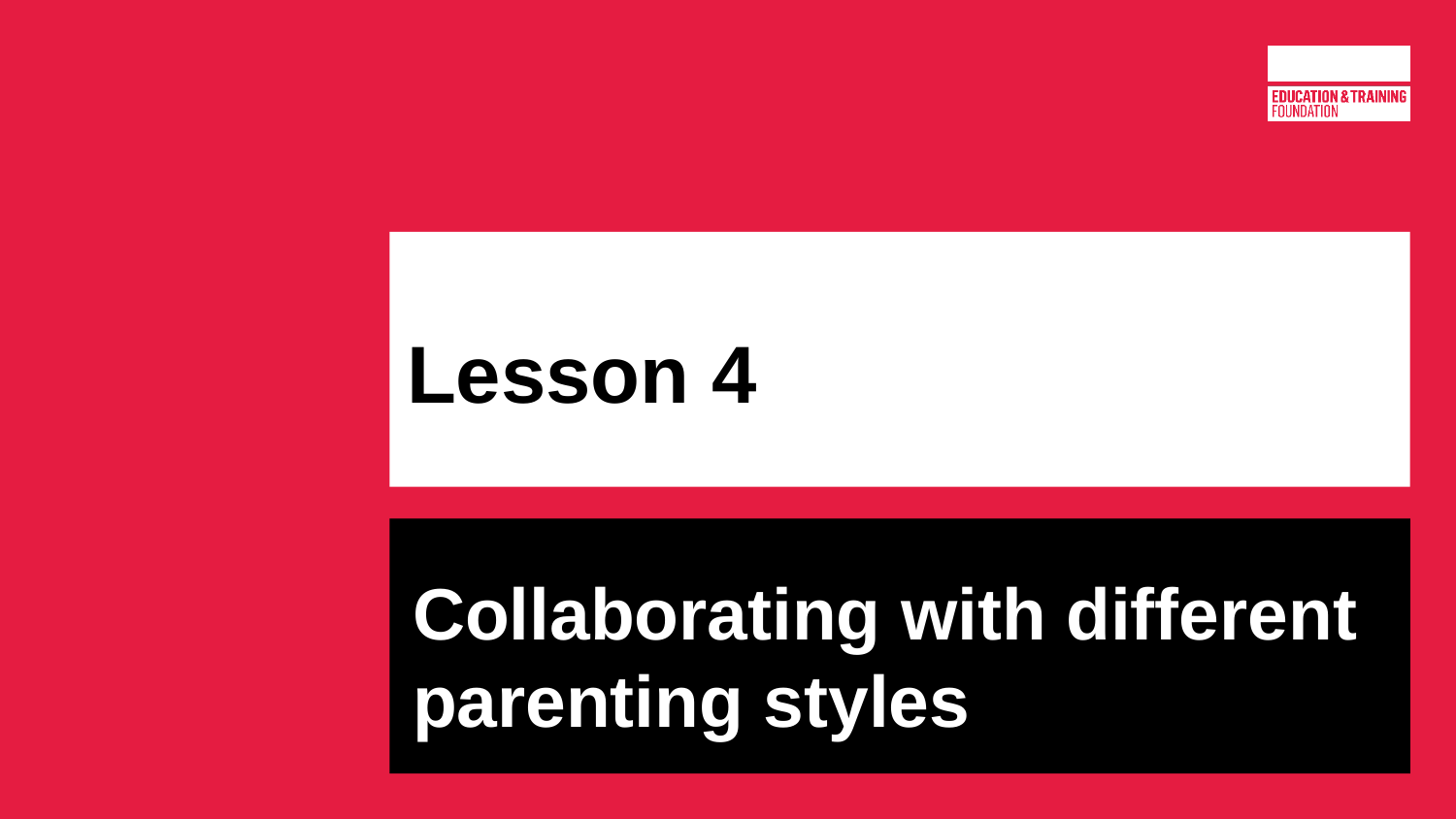

# Lesson 4
Collaborating with different parenting styles